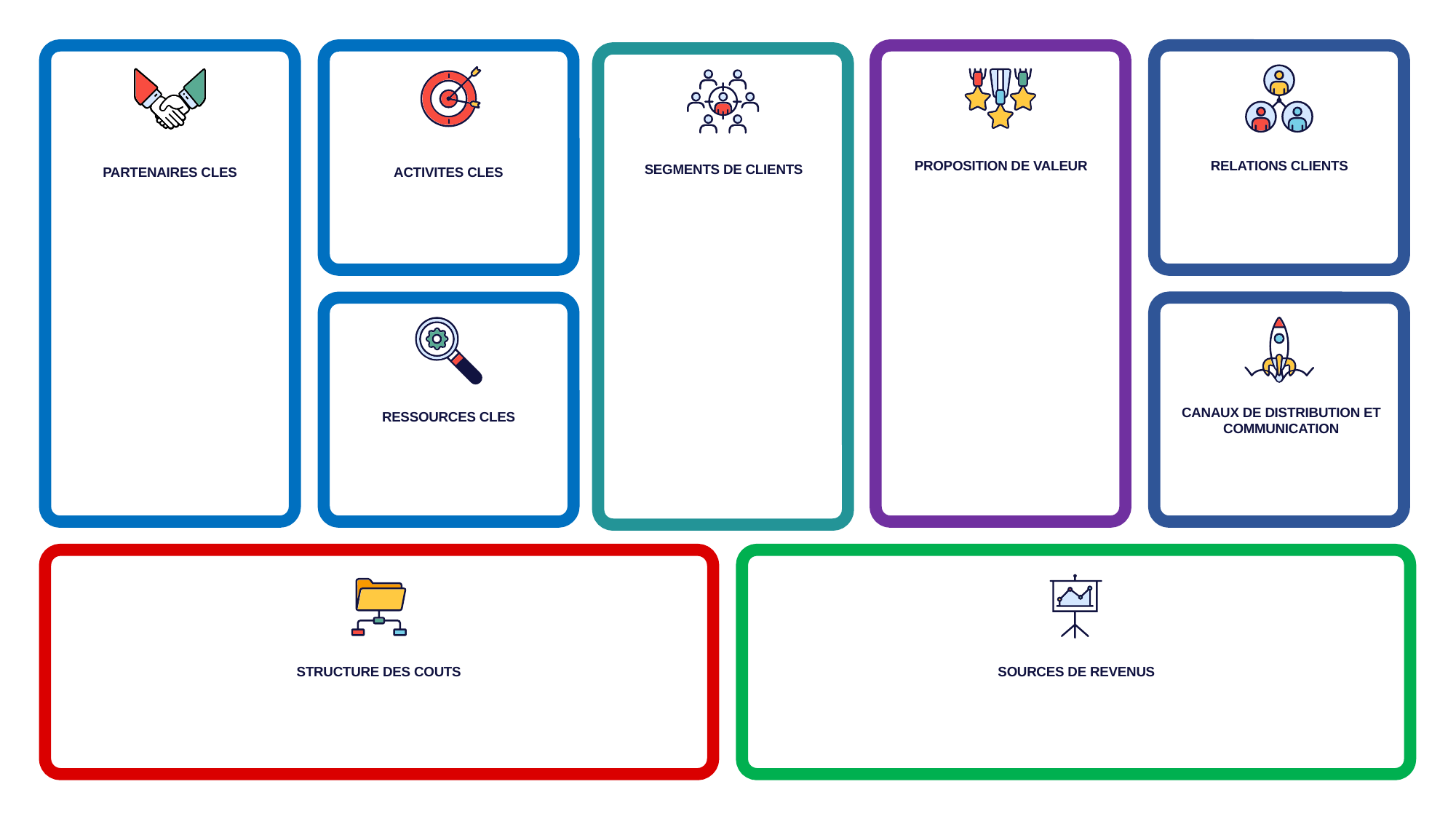

PROPOSITION DE VALEUR
RELATIONS CLIENTS
SEGMENTS DE CLIENTS
ACTIVITES CLES
PARTENAIRES CLES

CANAUX DE DISTRIBUTION ET COMMUNICATION
RESSOURCES CLES

STRUCTURE DES COUTS
SOURCES DE REVENUS